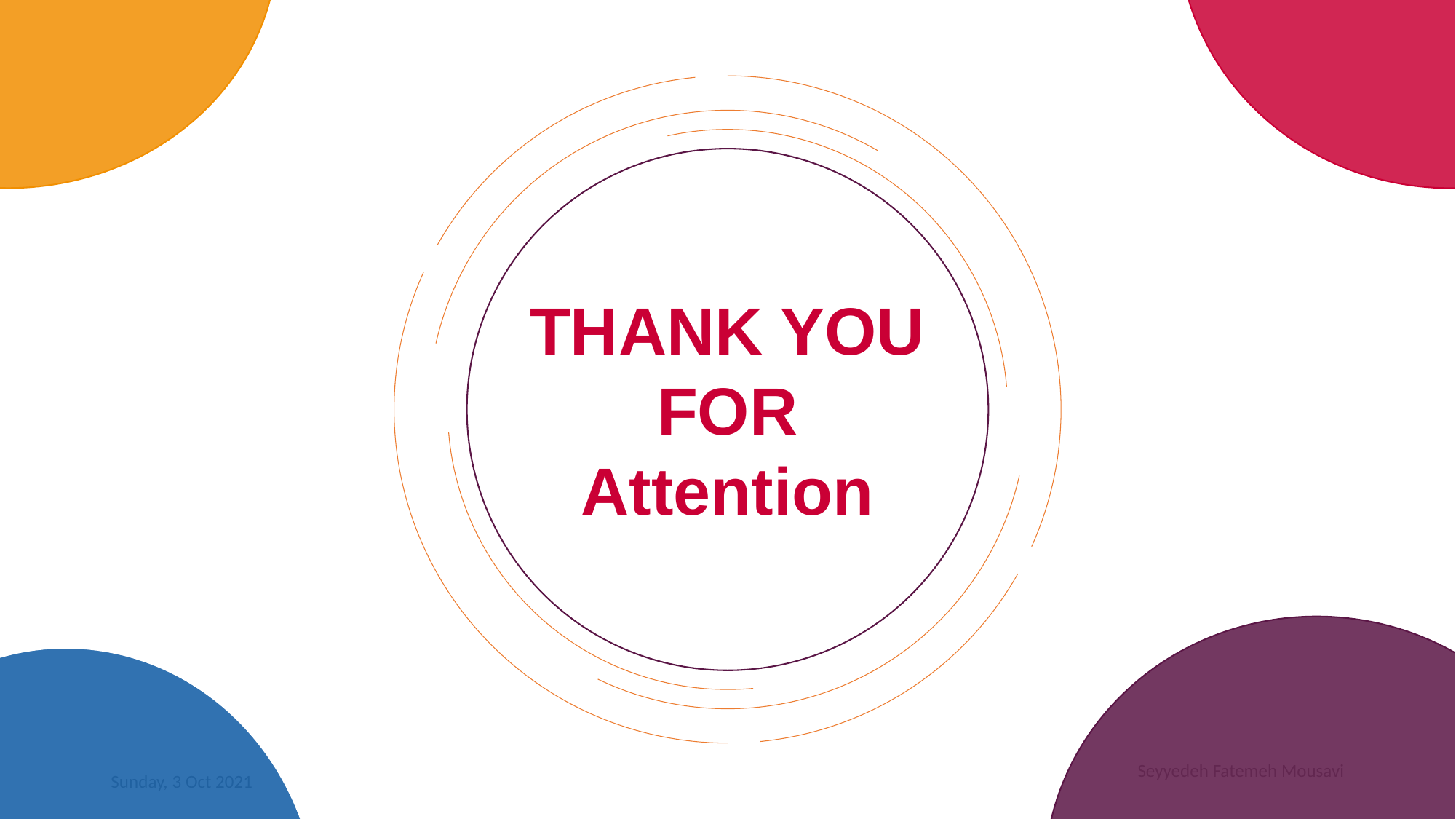

THANK YOU FOR Attention

Sunday, 3 Oct 2021
Seyyedeh Fatemeh Mousavi